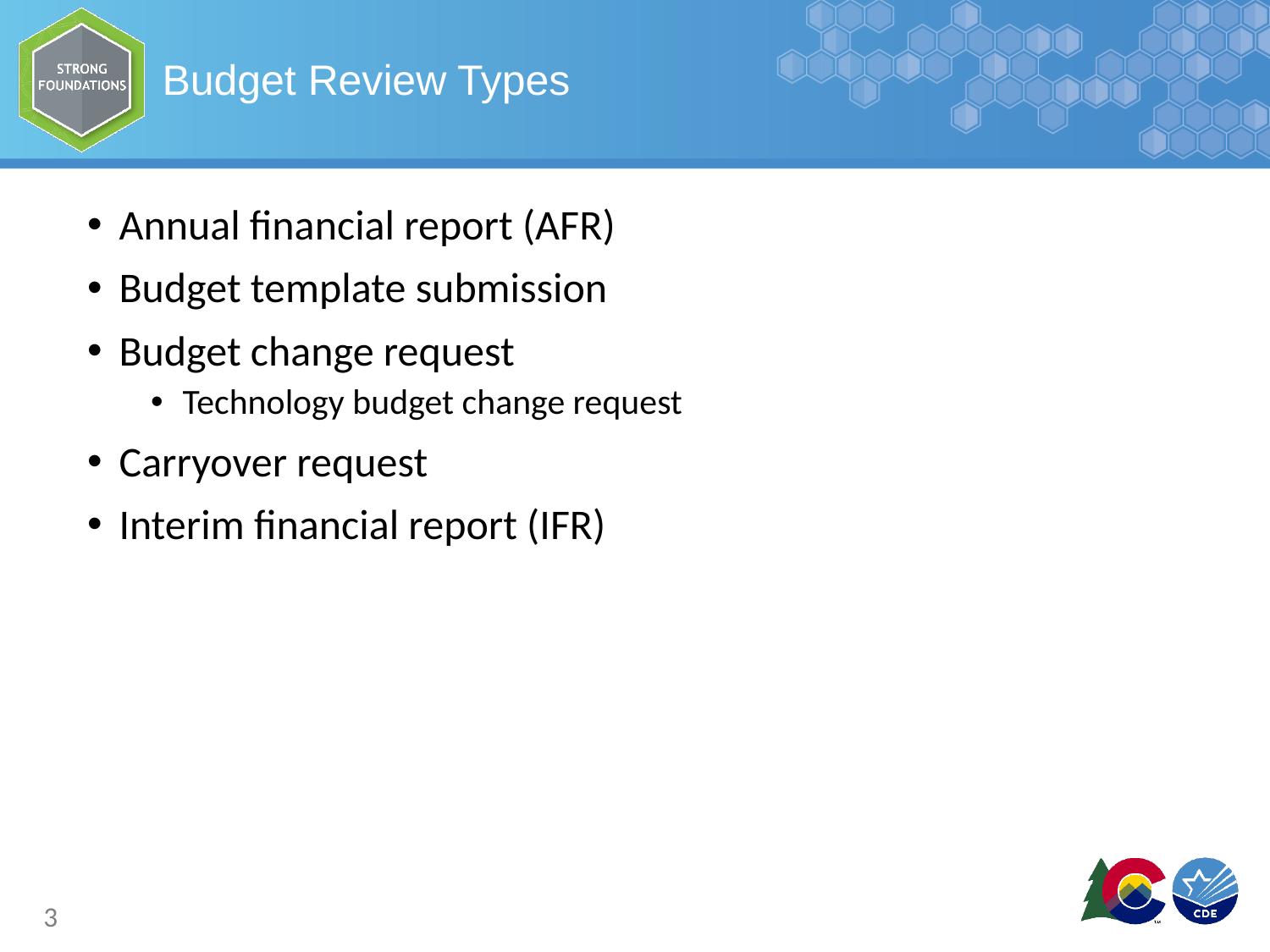

# Budget Review Types
Annual financial report (AFR)
Budget template submission
Budget change request
Technology budget change request
Carryover request
Interim financial report (IFR)

3